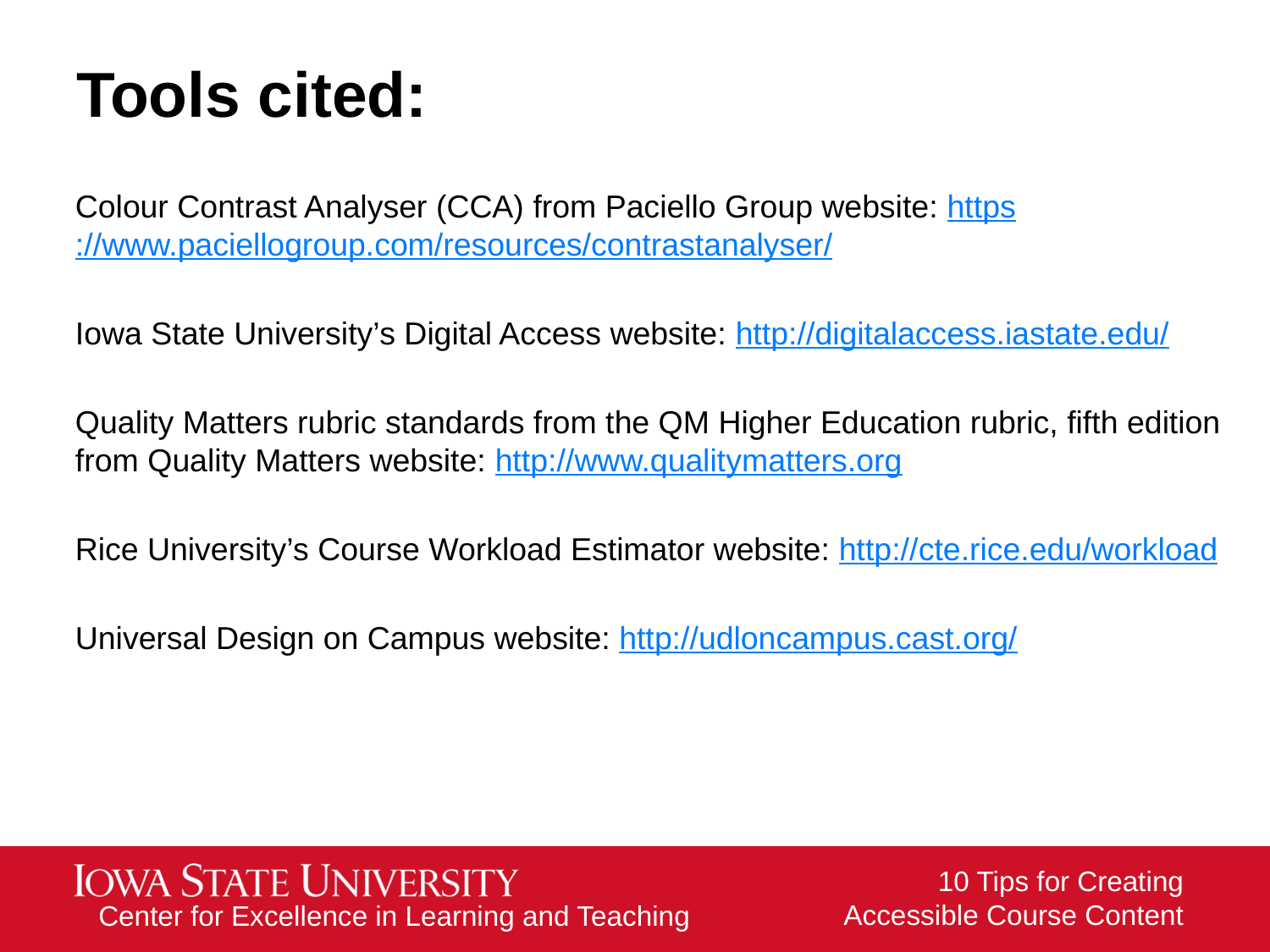

# Tools cited:
Colour Contrast Analyser (CCA) from Paciello Group website: https://www.paciellogroup.com/resources/contrastanalyser/

Iowa State University’s Digital Access website: http://digitalaccess.iastate.edu/

Quality Matters rubric standards from the QM Higher Education rubric, fifth edition from Quality Matters website: http://www.qualitymatters.org

Rice University’s Course Workload Estimator website: http://cte.rice.edu/workload

Universal Design on Campus website: http://udloncampus.cast.org/